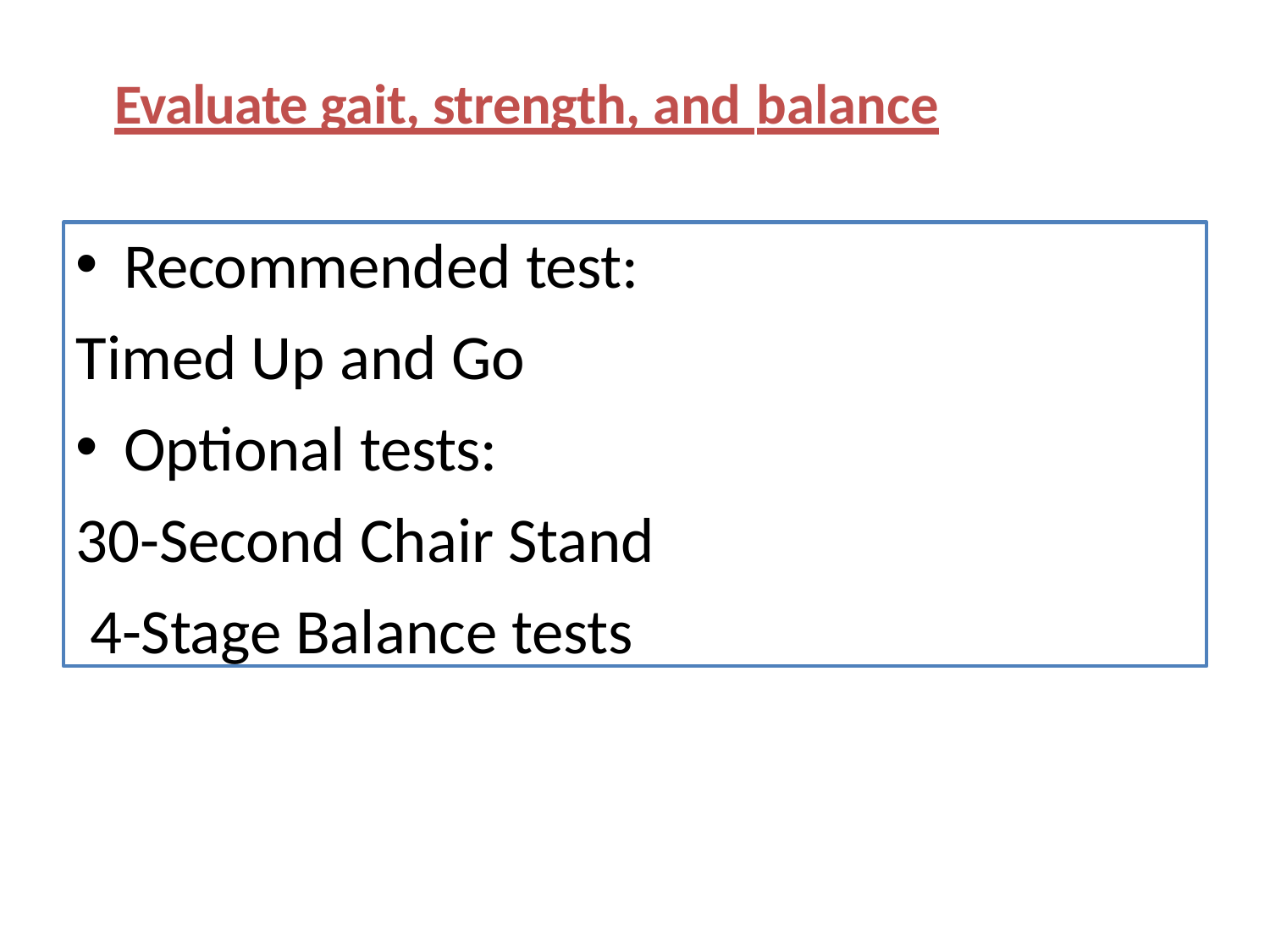

# Evaluate gait, strength, and balance
Recommended test:
Timed Up and Go
Optional tests:
30-Second Chair Stand  4-Stage Balance tests